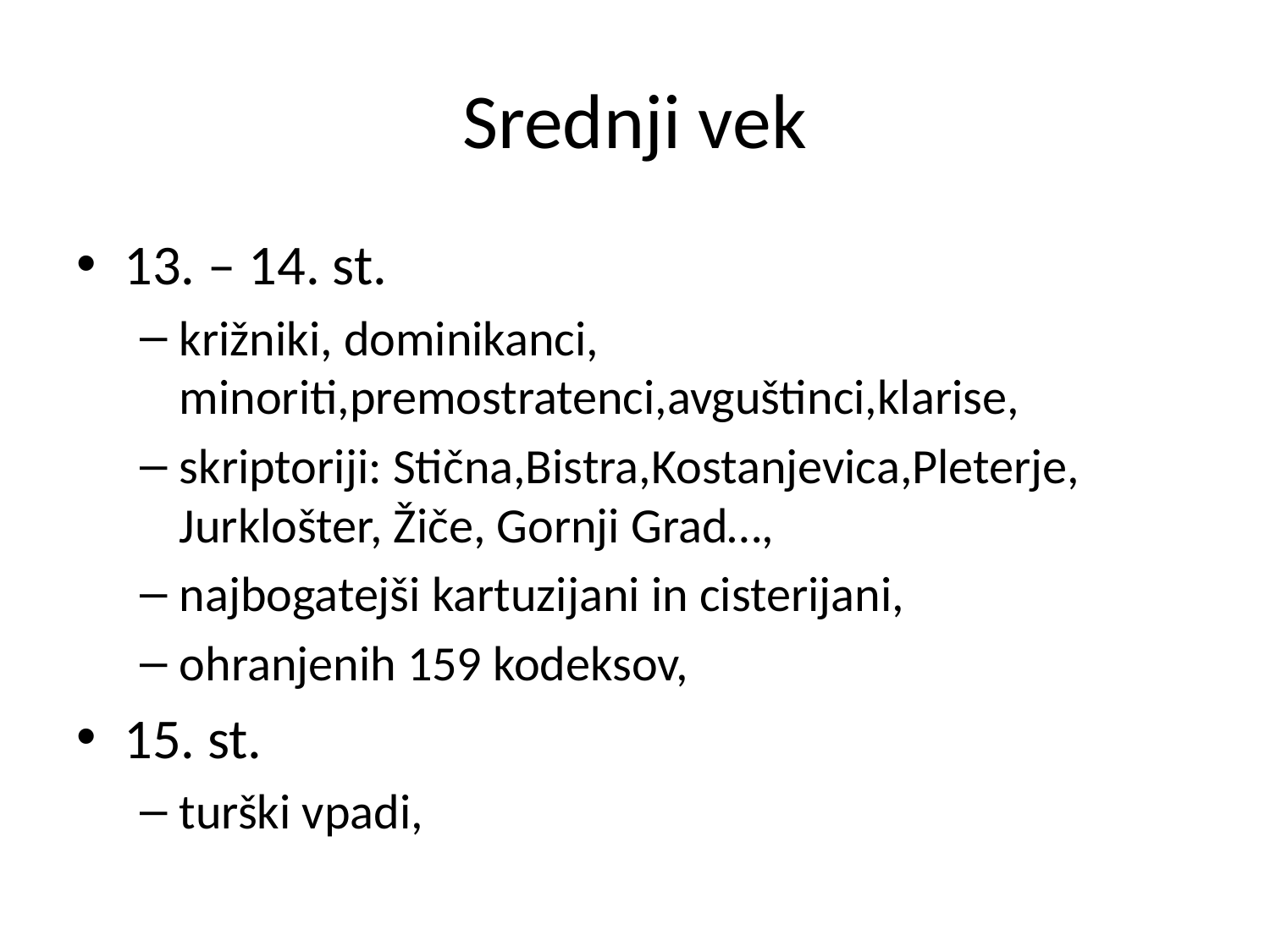

# Srednji vek
13. – 14. st.
križniki, dominikanci, minoriti,premostratenci,avguštinci,klarise,
skriptoriji: Stična,Bistra,Kostanjevica,Pleterje, Jurklošter, Žiče, Gornji Grad…,
najbogatejši kartuzijani in cisterijani,
ohranjenih 159 kodeksov,
15. st.
turški vpadi,